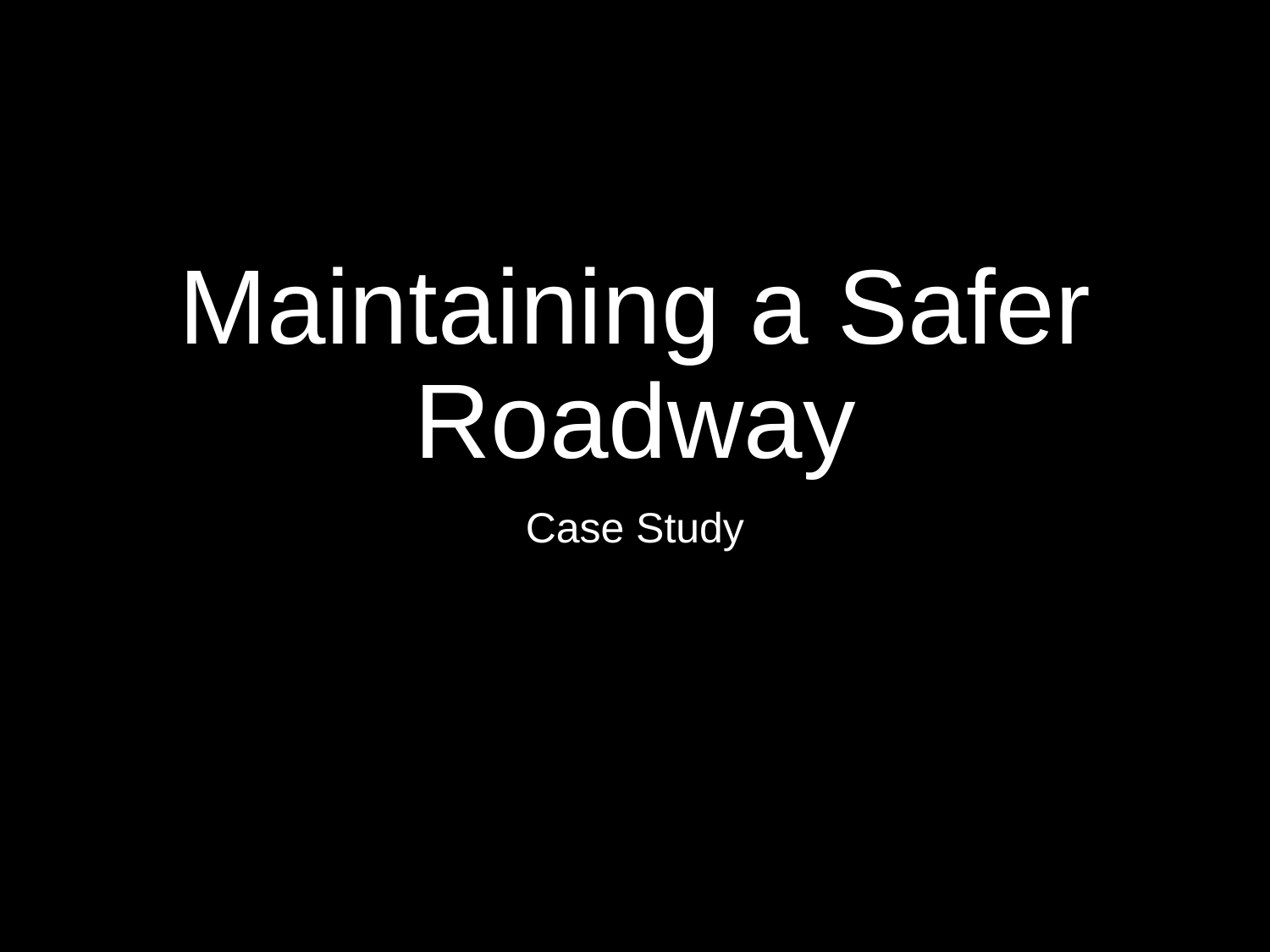

# Maintaining a Safer Roadway
Case Study